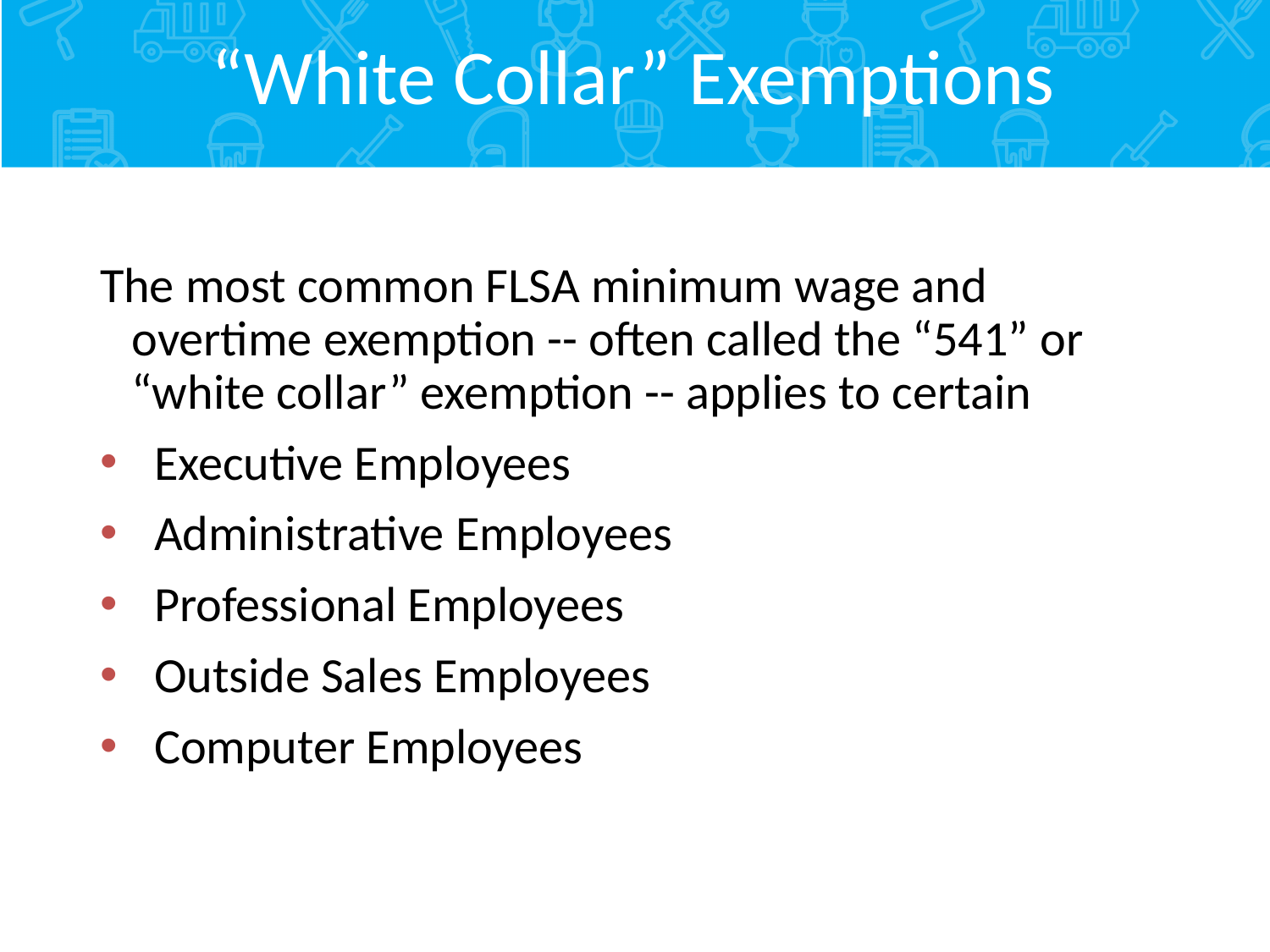

# “White Collar” Exemptions
The most common FLSA minimum wage and overtime exemption -- often called the “541” or “white collar” exemption -- applies to certain
  Executive Employees
  Administrative Employees
  Professional Employees
  Outside Sales Employees
  Computer Employees